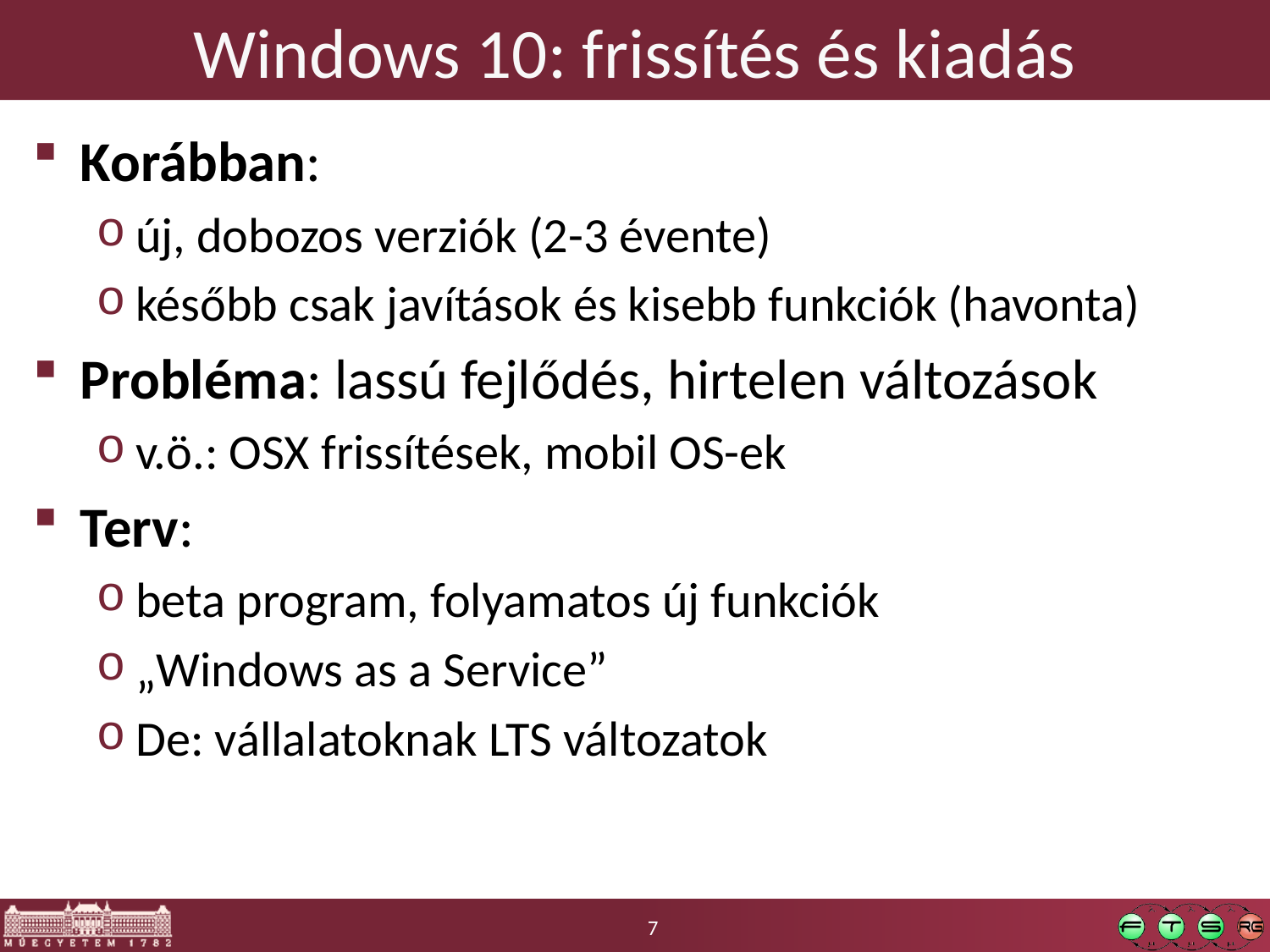

# Windows 10: frissítés és kiadás
Korábban:
új, dobozos verziók (2-3 évente)
később csak javítások és kisebb funkciók (havonta)
Probléma: lassú fejlődés, hirtelen változások
v.ö.: OSX frissítések, mobil OS-ek
Terv:
beta program, folyamatos új funkciók
„Windows as a Service”
De: vállalatoknak LTS változatok
7